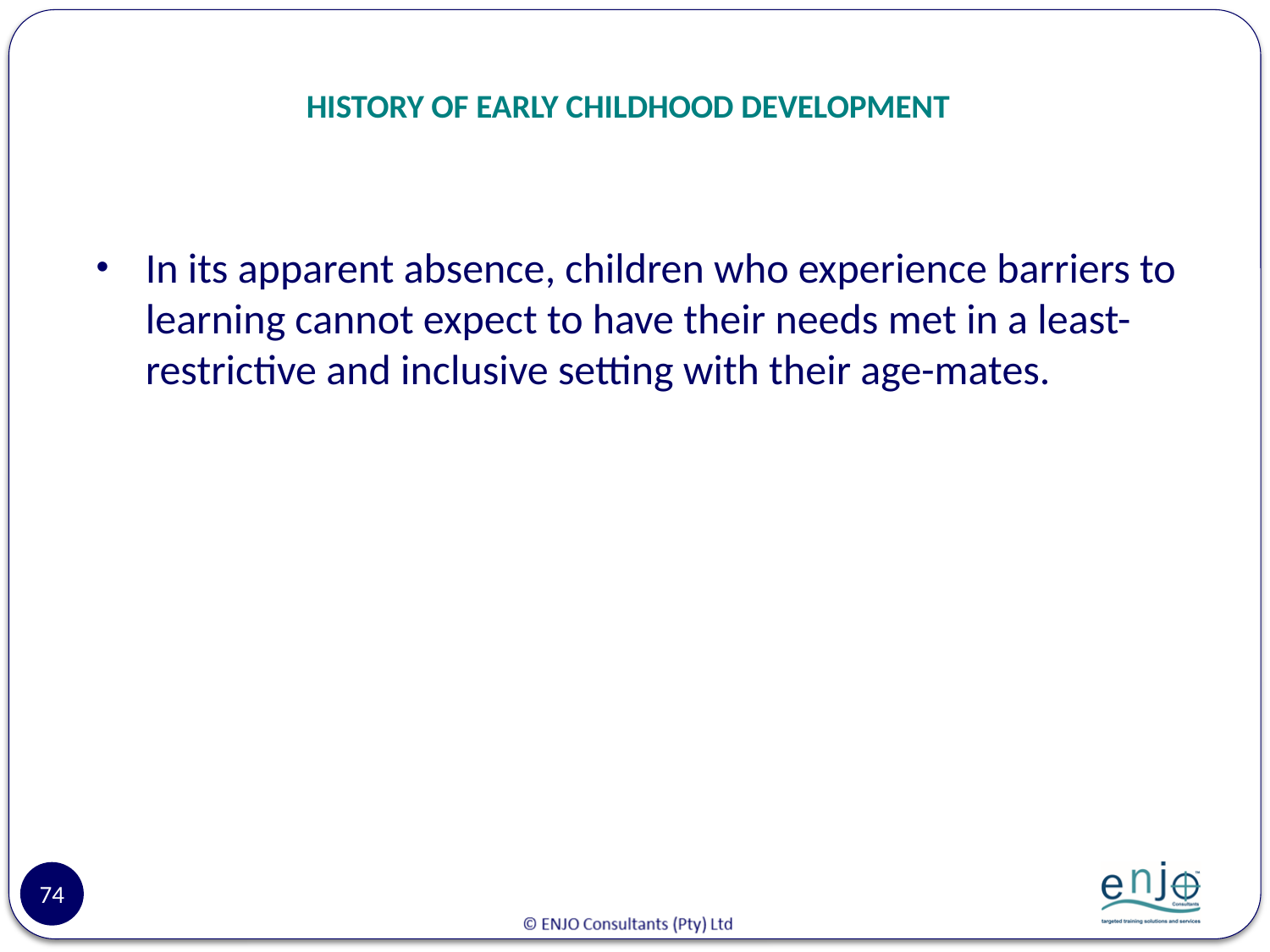

# HISTORY OF EARLY CHILDHOOD DEVELOPMENT
In its apparent absence, children who experience barriers to learning cannot expect to have their needs met in a least-restrictive and inclusive setting with their age-mates.

74